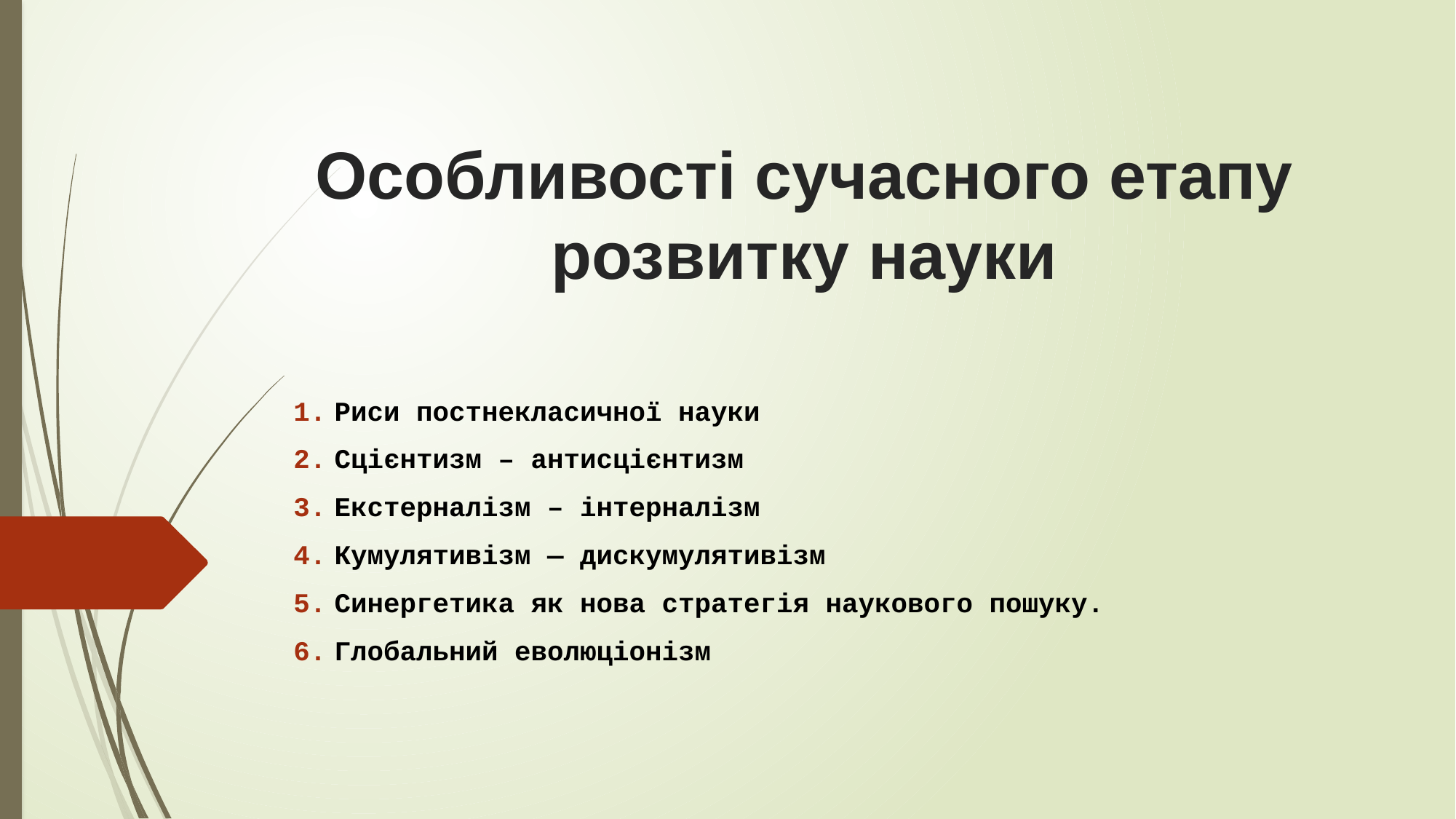

# Особливості сучасного етапу розвитку науки

Риси постнекласичної науки
Сцієнтизм – антисцієнтизм
Екстерналізм – інтерналізм
Кумулятивізм — дискумулятивізм
Синергетика як нова стратегія наукового пошуку.
Глобальний еволюціонізм